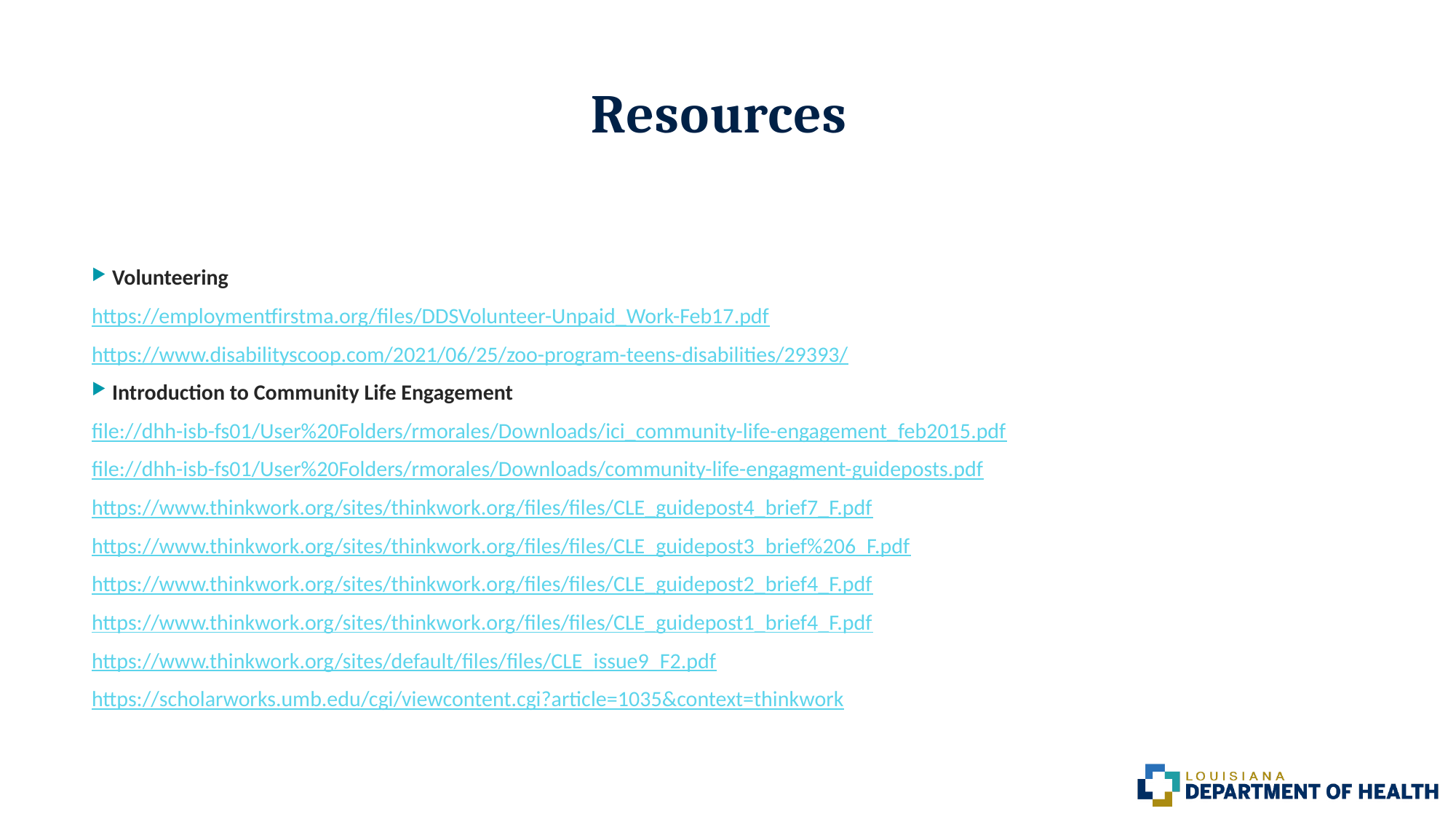

# Resources

Volunteering
https://employmentfirstma.org/files/DDSVolunteer-Unpaid_Work-Feb17.pdf
https://www.disabilityscoop.com/2021/06/25/zoo-program-teens-disabilities/29393/
Introduction to Community Life Engagement
file://dhh-isb-fs01/User%20Folders/rmorales/Downloads/ici_community-life-engagement_feb2015.pdf
file://dhh-isb-fs01/User%20Folders/rmorales/Downloads/community-life-engagment-guideposts.pdf
https://www.thinkwork.org/sites/thinkwork.org/files/files/CLE_guidepost4_brief7_F.pdf
https://www.thinkwork.org/sites/thinkwork.org/files/files/CLE_guidepost3_brief%206_F.pdf
https://www.thinkwork.org/sites/thinkwork.org/files/files/CLE_guidepost2_brief4_F.pdf
https://www.thinkwork.org/sites/thinkwork.org/files/files/CLE_guidepost1_brief4_F.pdf
https://www.thinkwork.org/sites/default/files/files/CLE_issue9_F2.pdf
https://scholarworks.umb.edu/cgi/viewcontent.cgi?article=1035&context=thinkwork